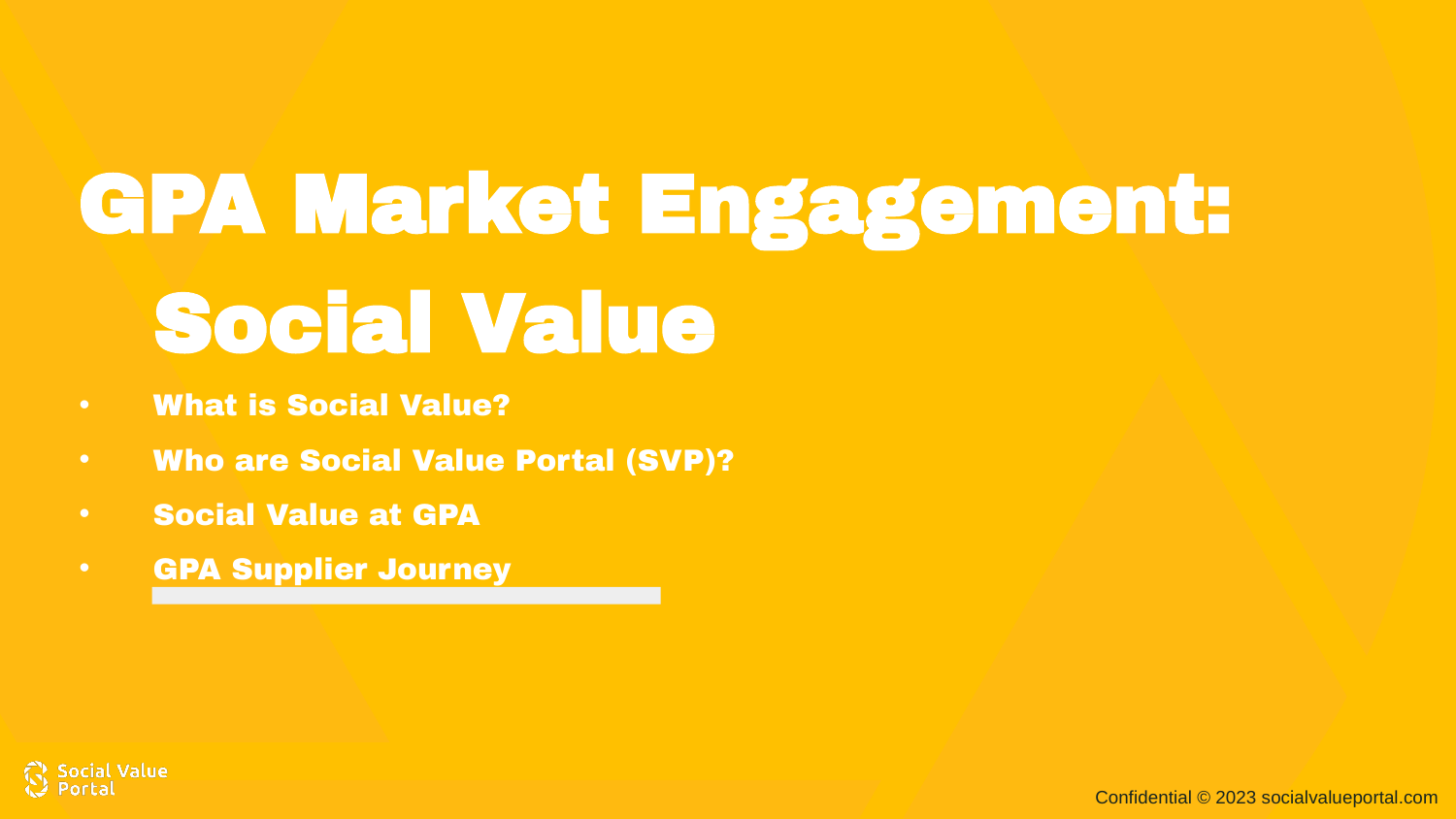

GPA Market Engagement: Social Value
What is Social Value?
Who are Social Value Portal (SVP)?
Social Value at GPA
GPA Supplier Journey

Confidential © 2023 socialvalueportal.com